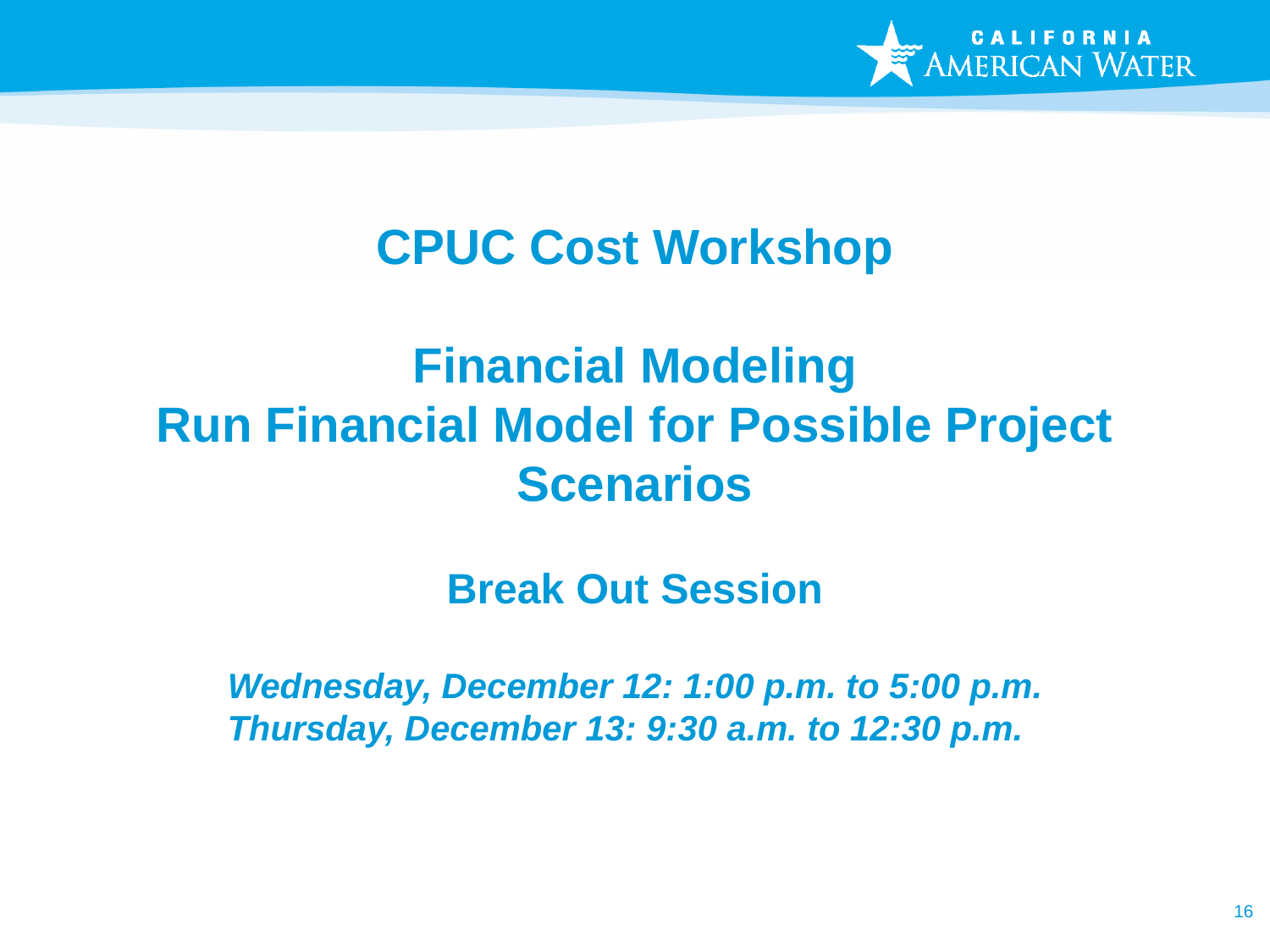

# CPUC Cost Workshop Financial Modeling Run Financial Model for Possible Project Scenarios Break Out Session Wednesday, December 12: 1:00 p.m. to 5:00 p.m. Thursday, December 13: 9:30 a.m. to 12:30 p.m.
16